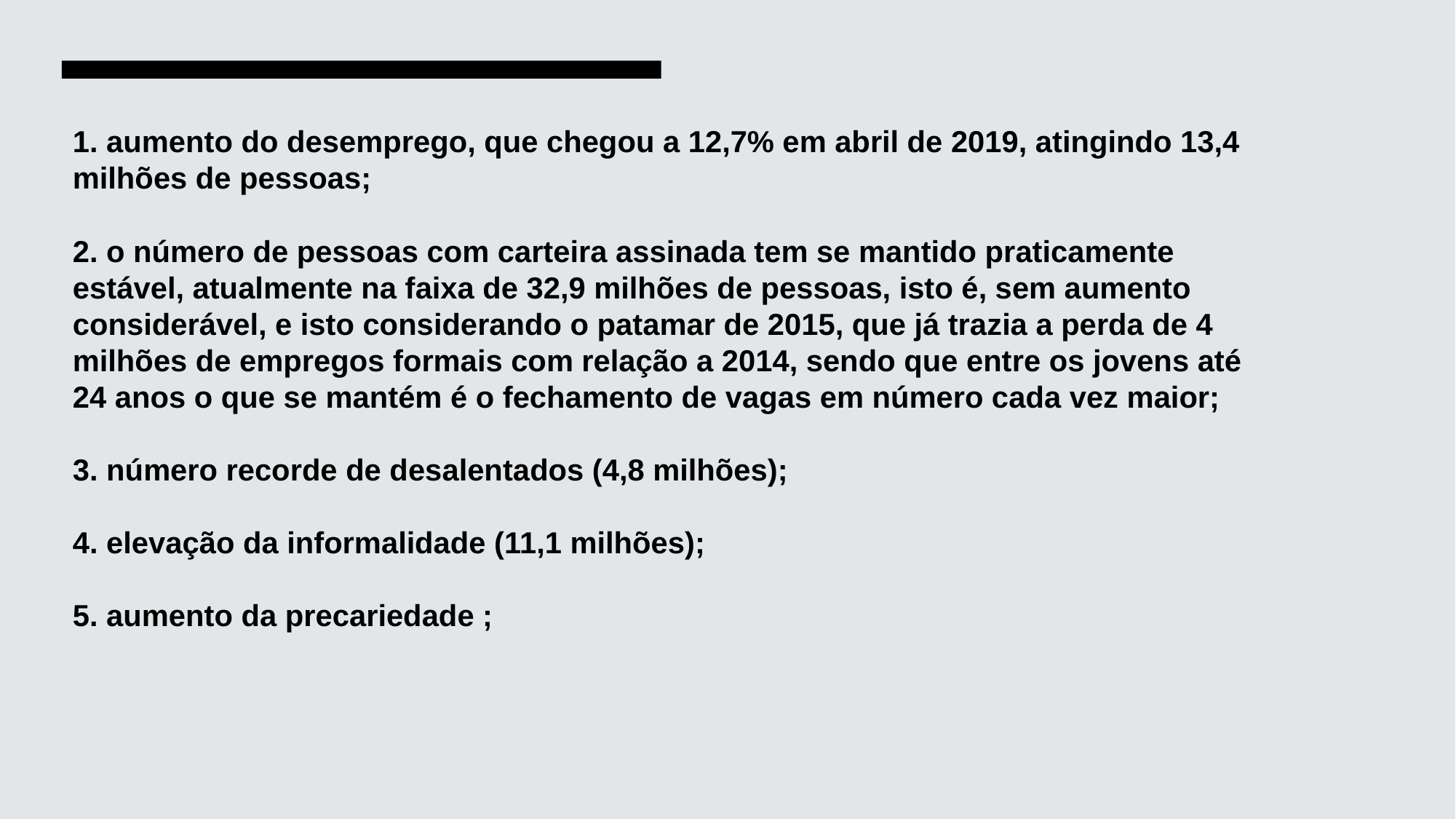

# 1. aumento do desemprego, que chegou a 12,7% em abril de 2019, atingindo 13,4 milhões de pessoas; 2. o número de pessoas com carteira assinada tem se mantido praticamente estável, atualmente na faixa de 32,9 milhões de pessoas, isto é, sem aumento considerável, e isto considerando o patamar de 2015, que já trazia a perda de 4 milhões de empregos formais com relação a 2014, sendo que entre os jovens até 24 anos o que se mantém é o fechamento de vagas em número cada vez maior; 3. número recorde de desalentados (4,8 milhões); 4. elevação da informalidade (11,1 milhões); 5. aumento da precariedade ;